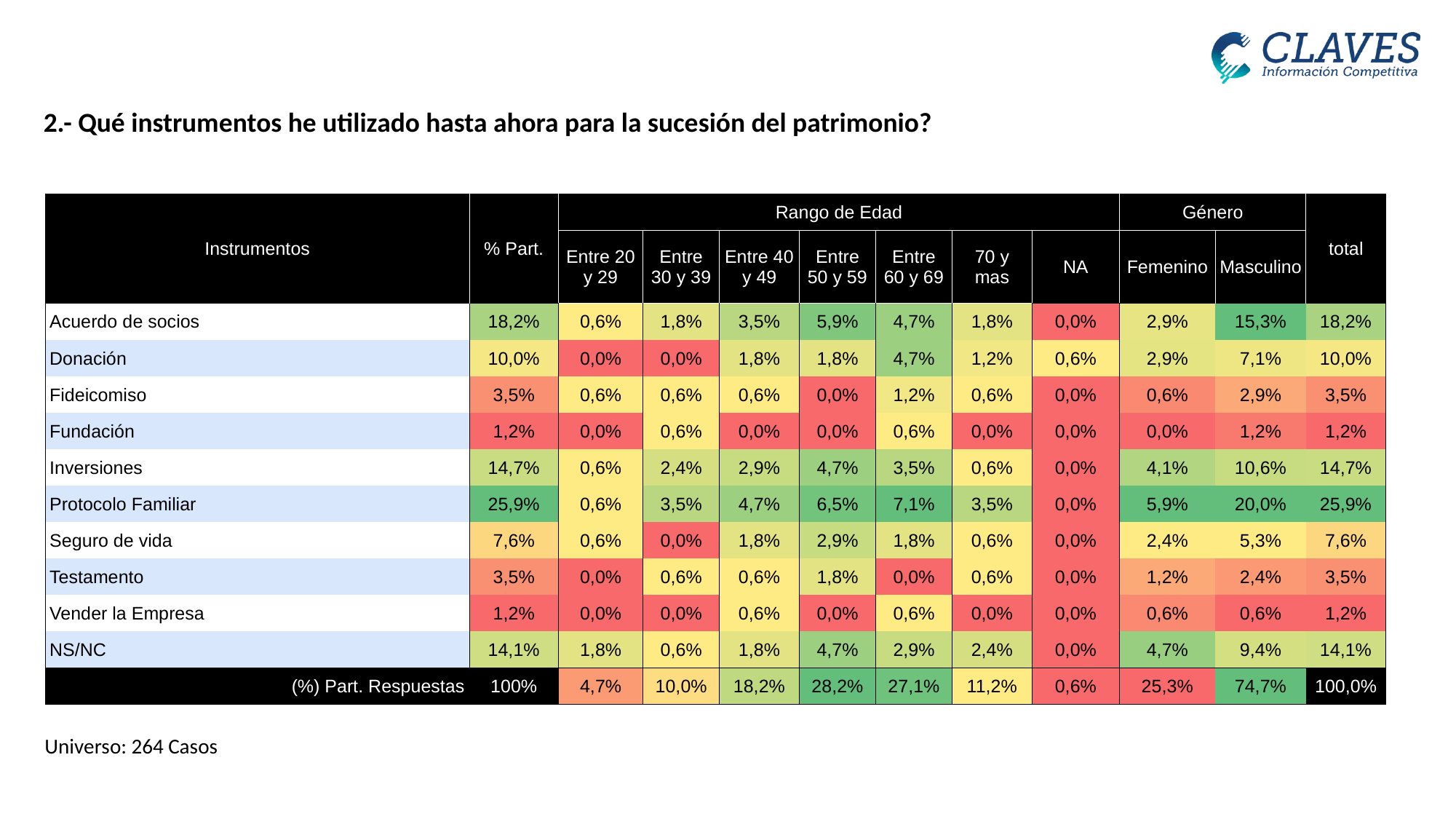

2.- Qué instrumentos he utilizado hasta ahora para la sucesión del patrimonio?
| Instrumentos | % Part. | Rango de Edad |  |  |  |  |  |  | Género |  | total |
| --- | --- | --- | --- | --- | --- | --- | --- | --- | --- | --- | --- |
|  |  | Entre 20 y 29 | Entre 30 y 39 | Entre 40 y 49 | Entre 50 y 59 | Entre 60 y 69 | 70 y mas | NA | Femenino | Masculino |  |
| Acuerdo de socios | 18,2% | 0,6% | 1,8% | 3,5% | 5,9% | 4,7% | 1,8% | 0,0% | 2,9% | 15,3% | 18,2% |
| Donación | 10,0% | 0,0% | 0,0% | 1,8% | 1,8% | 4,7% | 1,2% | 0,6% | 2,9% | 7,1% | 10,0% |
| Fideicomiso | 3,5% | 0,6% | 0,6% | 0,6% | 0,0% | 1,2% | 0,6% | 0,0% | 0,6% | 2,9% | 3,5% |
| Fundación | 1,2% | 0,0% | 0,6% | 0,0% | 0,0% | 0,6% | 0,0% | 0,0% | 0,0% | 1,2% | 1,2% |
| Inversiones | 14,7% | 0,6% | 2,4% | 2,9% | 4,7% | 3,5% | 0,6% | 0,0% | 4,1% | 10,6% | 14,7% |
| Protocolo Familiar | 25,9% | 0,6% | 3,5% | 4,7% | 6,5% | 7,1% | 3,5% | 0,0% | 5,9% | 20,0% | 25,9% |
| Seguro de vida | 7,6% | 0,6% | 0,0% | 1,8% | 2,9% | 1,8% | 0,6% | 0,0% | 2,4% | 5,3% | 7,6% |
| Testamento | 3,5% | 0,0% | 0,6% | 0,6% | 1,8% | 0,0% | 0,6% | 0,0% | 1,2% | 2,4% | 3,5% |
| Vender la Empresa | 1,2% | 0,0% | 0,0% | 0,6% | 0,0% | 0,6% | 0,0% | 0,0% | 0,6% | 0,6% | 1,2% |
| NS/NC | 14,1% | 1,8% | 0,6% | 1,8% | 4,7% | 2,9% | 2,4% | 0,0% | 4,7% | 9,4% | 14,1% |
| (%) Part. Respuestas | 100% | 4,7% | 10,0% | 18,2% | 28,2% | 27,1% | 11,2% | 0,6% | 25,3% | 74,7% | 100,0% |
Universo: 264 Casos